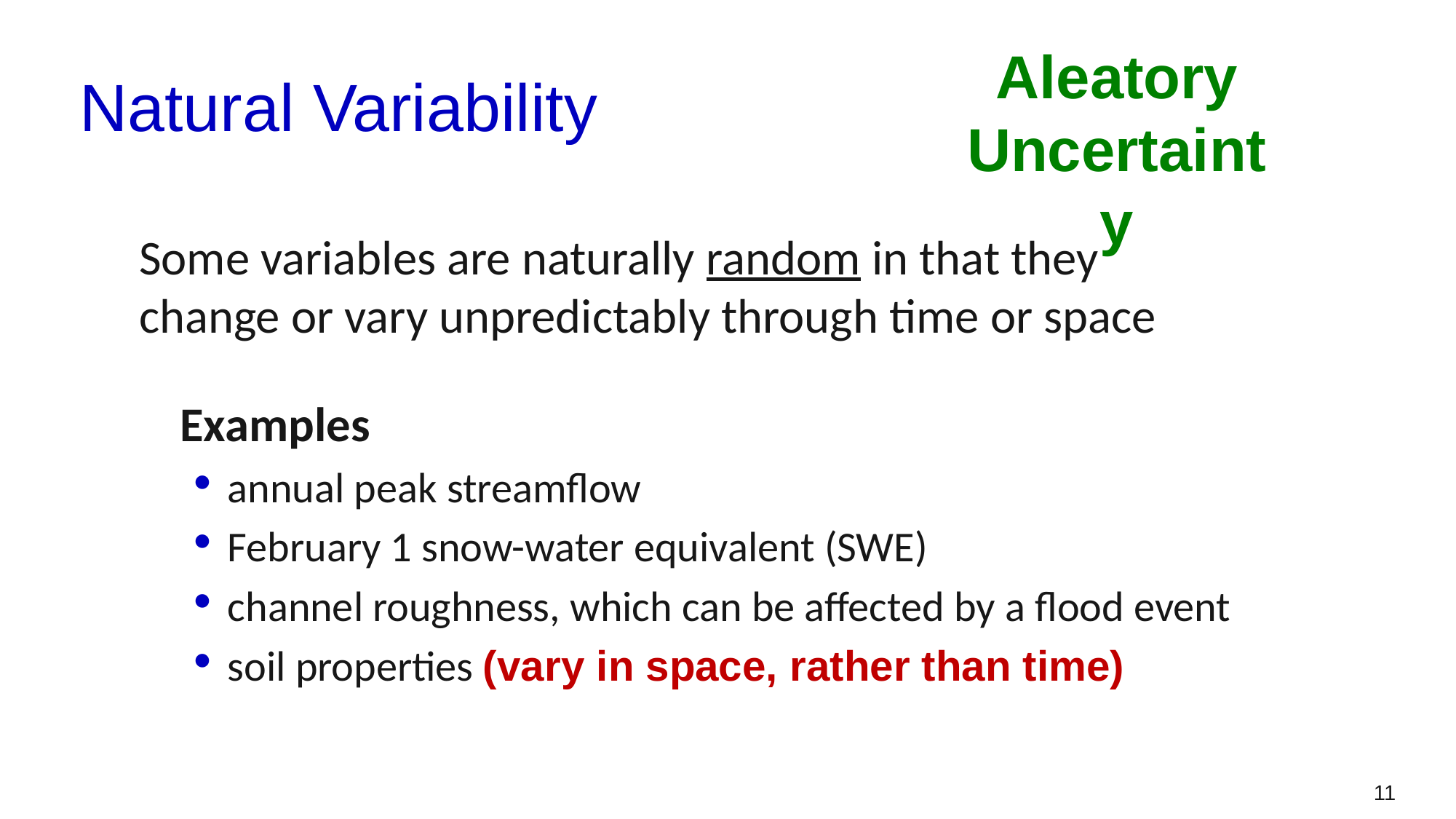

Aleatory Uncertainty
# Natural Variability
Some variables are naturally random in that they change or vary unpredictably through time or space

	Examples
annual peak streamflow
February 1 snow-water equivalent (SWE)
channel roughness, which can be affected by a flood event
soil properties (vary in space, rather than time)
11